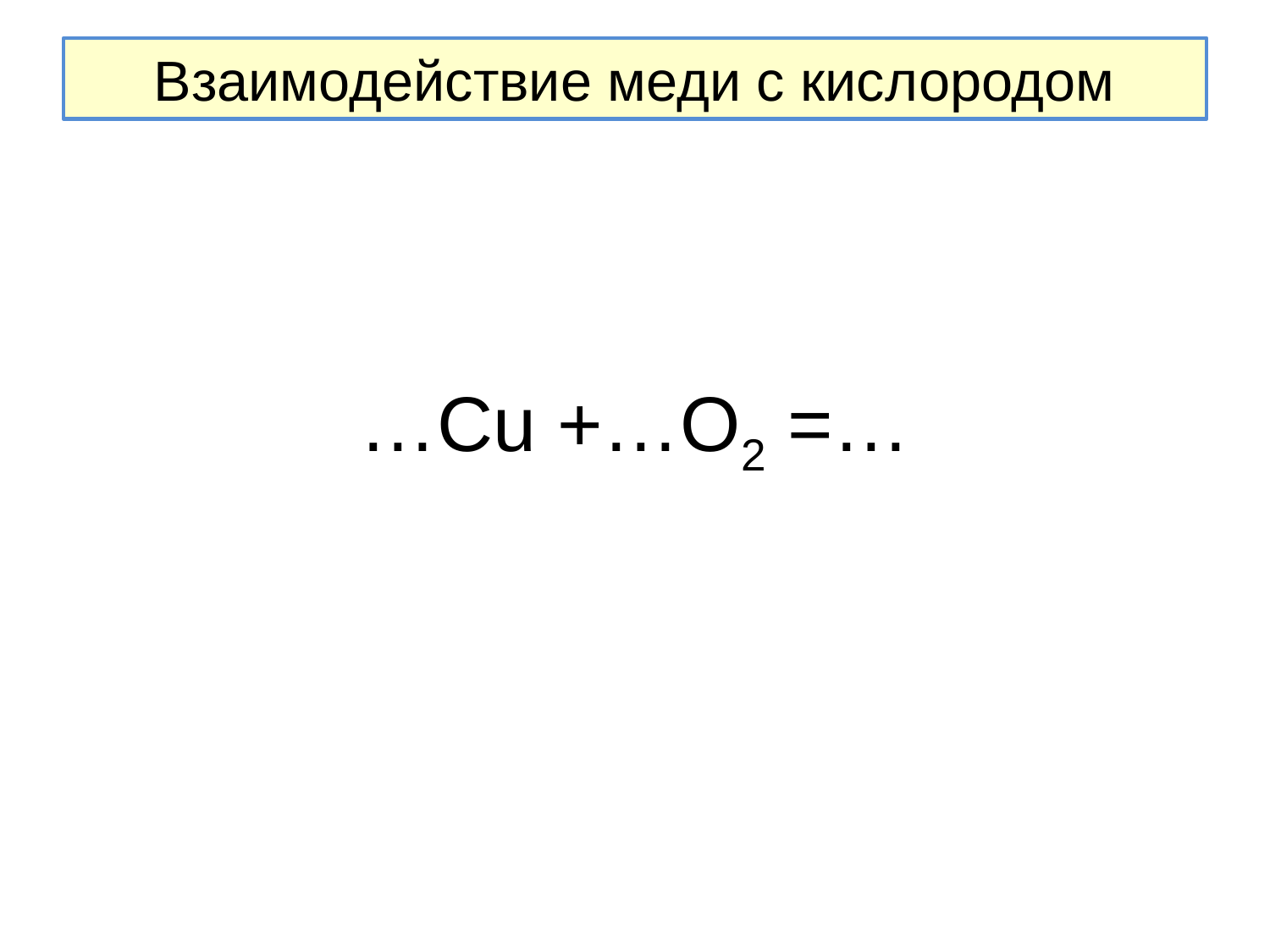

# Взаимодействие меди с кислородом

…Cu +…O2 =…